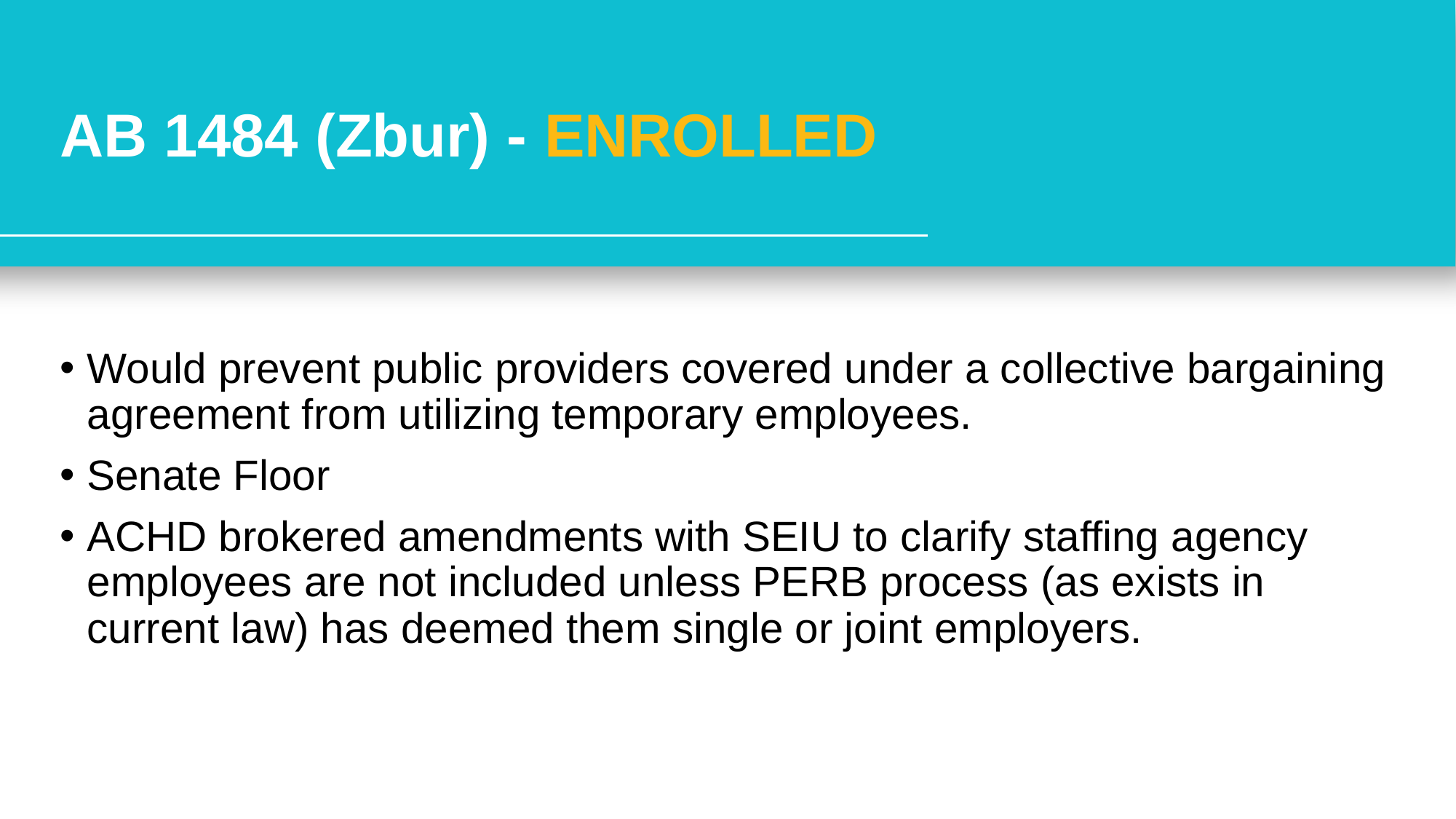

# AB 1484 (Zbur) - ENROLLED
Would prevent public providers covered under a collective bargaining agreement from utilizing temporary employees.
Senate Floor
ACHD brokered amendments with SEIU to clarify staffing agency employees are not included unless PERB process (as exists in current law) has deemed them single or joint employers.